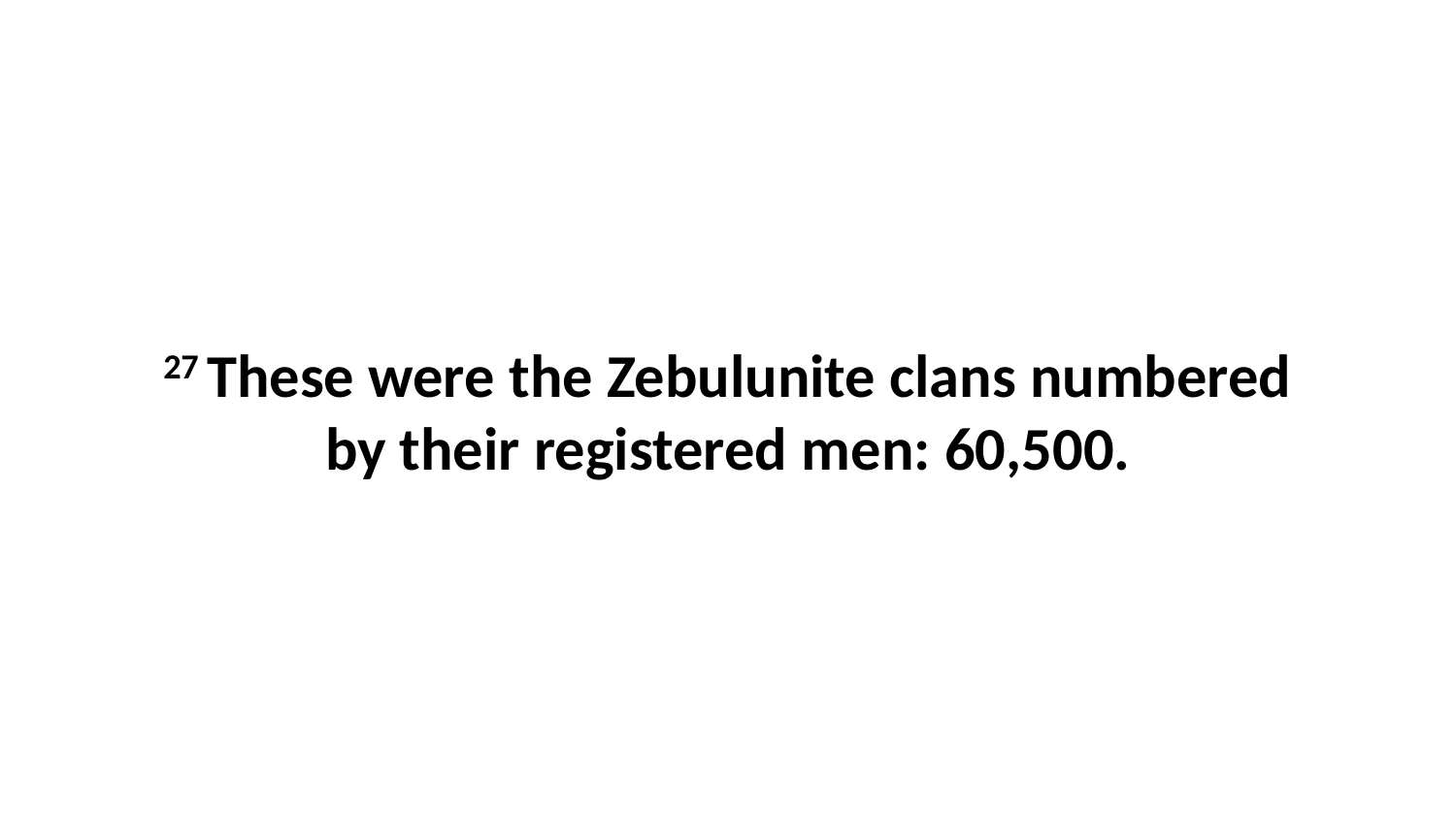

27 These were the Zebulunite clans numbered by their registered men: 60,500.